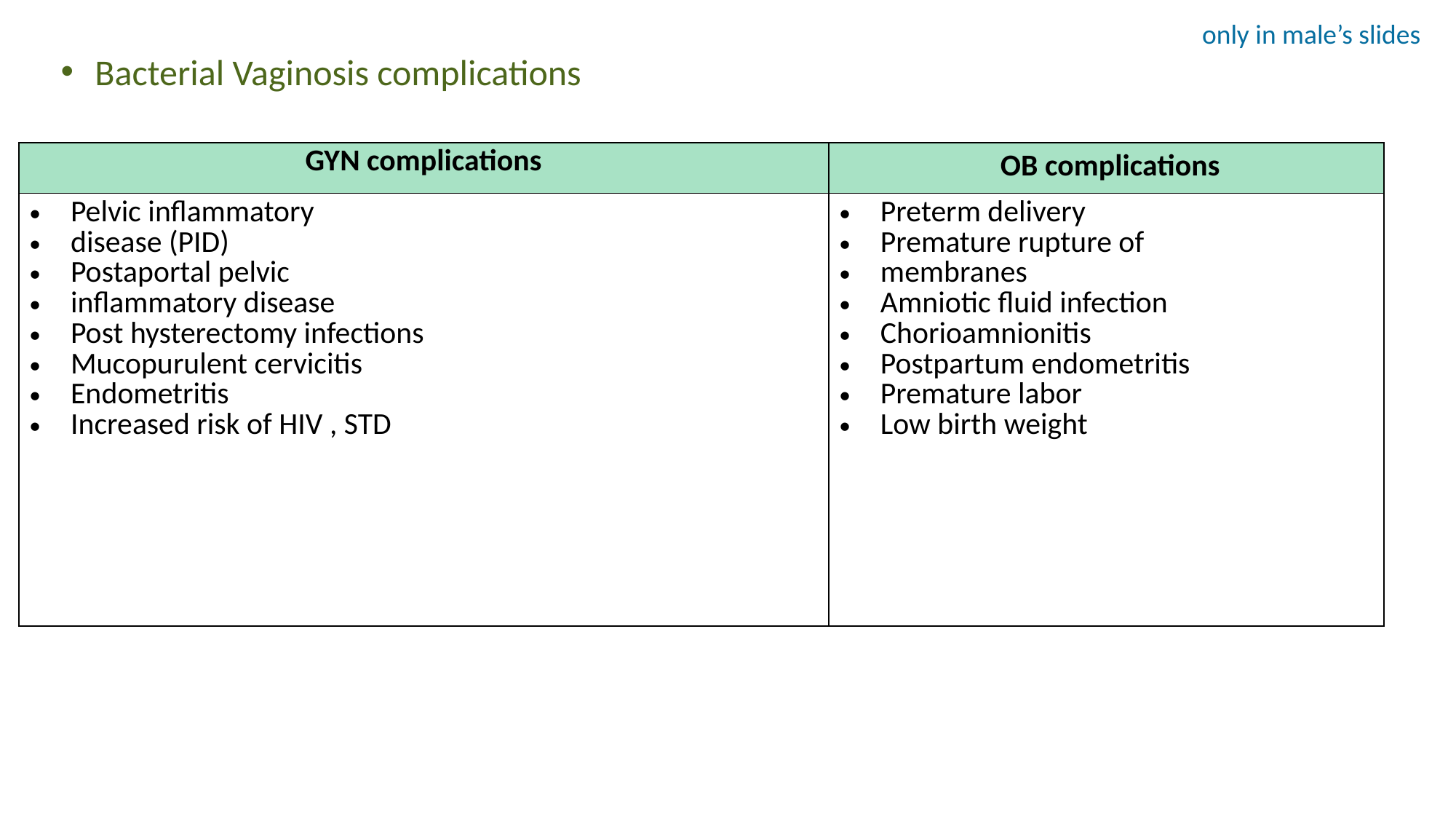

only in male’s slides
Bacterial Vaginosis complications
| GYN complications | OB complications |
| --- | --- |
| Pelvic inflammatory disease (PID) Postaportal pelvic inflammatory disease Post hysterectomy infections Mucopurulent cervicitis Endometritis Increased risk of HIV , STD | Preterm delivery Premature rupture of membranes Amniotic fluid infection Chorioamnionitis Postpartum endometritis Premature labor Low birth weight |